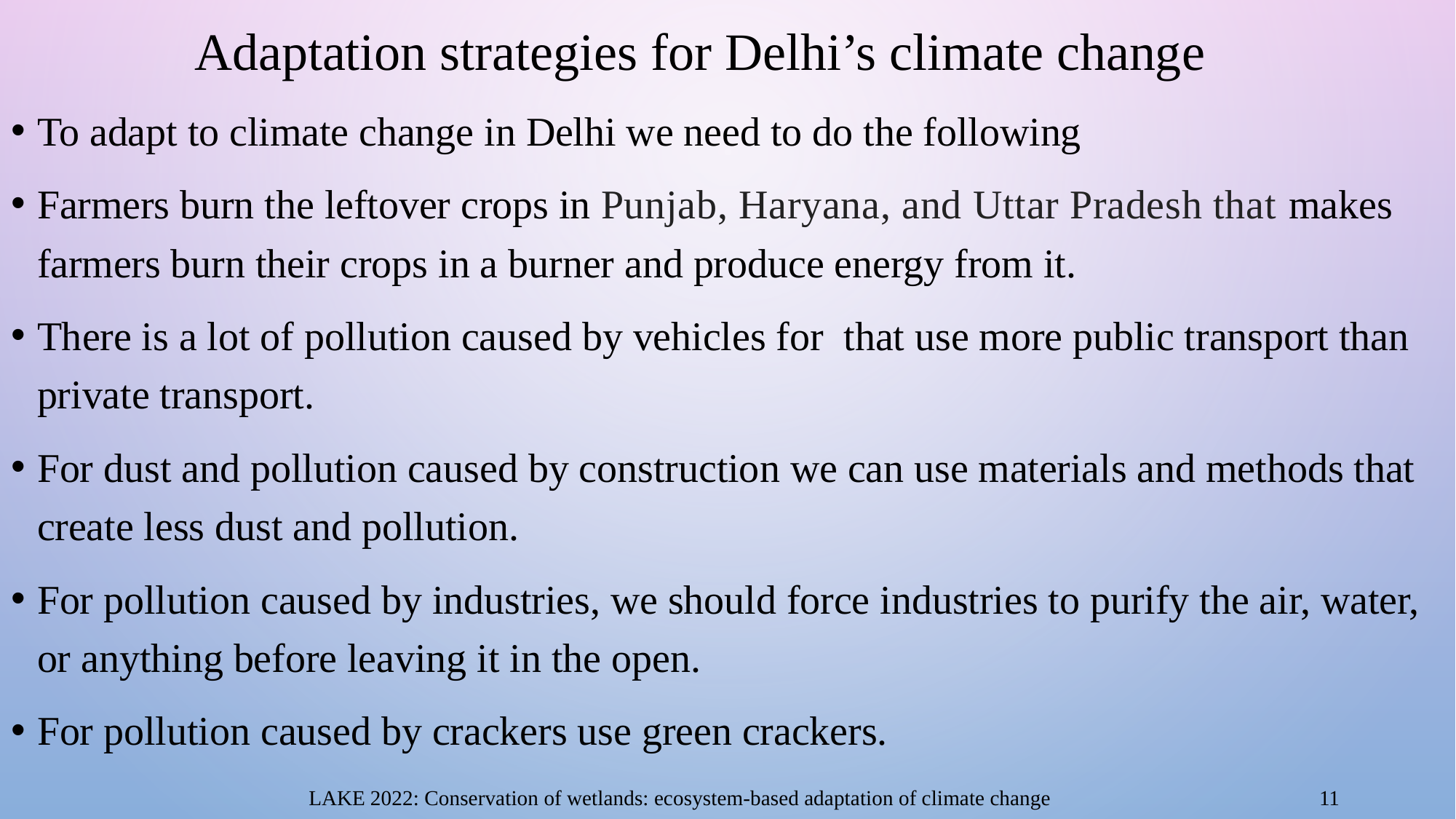

Adaptation strategies for Delhi’s climate change
To adapt to climate change in Delhi we need to do the following
Farmers burn the leftover crops in Punjab, Haryana, and Uttar Pradesh that makes farmers burn their crops in a burner and produce energy from it.
There is a lot of pollution caused by vehicles for  that use more public transport than private transport.
For dust and pollution caused by construction we can use materials and methods that create less dust and pollution.
For pollution caused by industries, we should force industries to purify the air, water, or anything before leaving it in the open.
For pollution caused by crackers use green crackers.
11
LAKE 2022: Conservation of wetlands: ecosystem-based adaptation of climate change